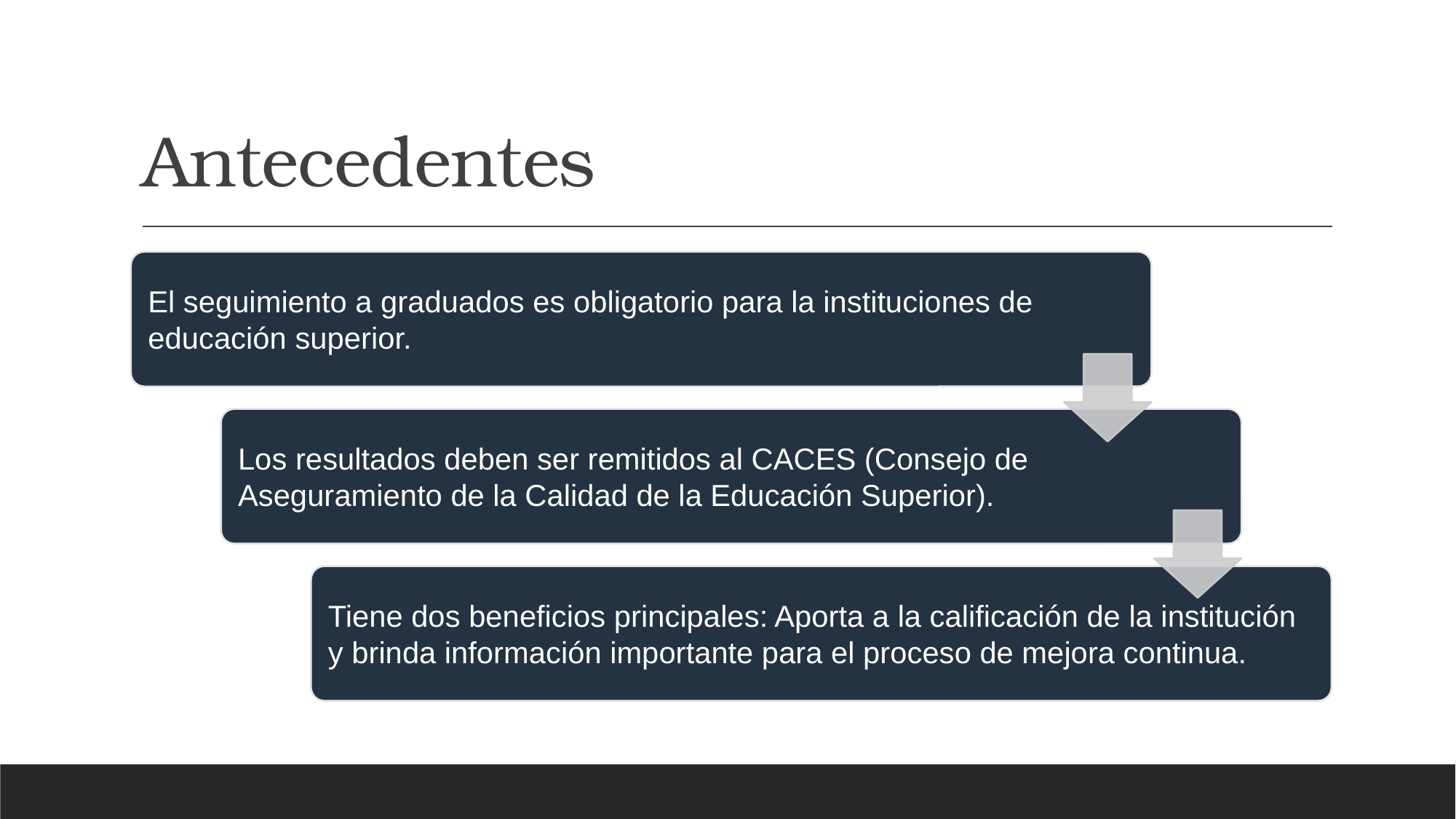

# Antecedentes
El seguimiento a graduados es obligatorio para la instituciones de educación superior.
Los resultados deben ser remitidos al CACES (Consejo de Aseguramiento de la Calidad de la Educación Superior).
Tiene dos beneficios principales: Aporta a la calificación de la institución y brinda información importante para el proceso de mejora continua.